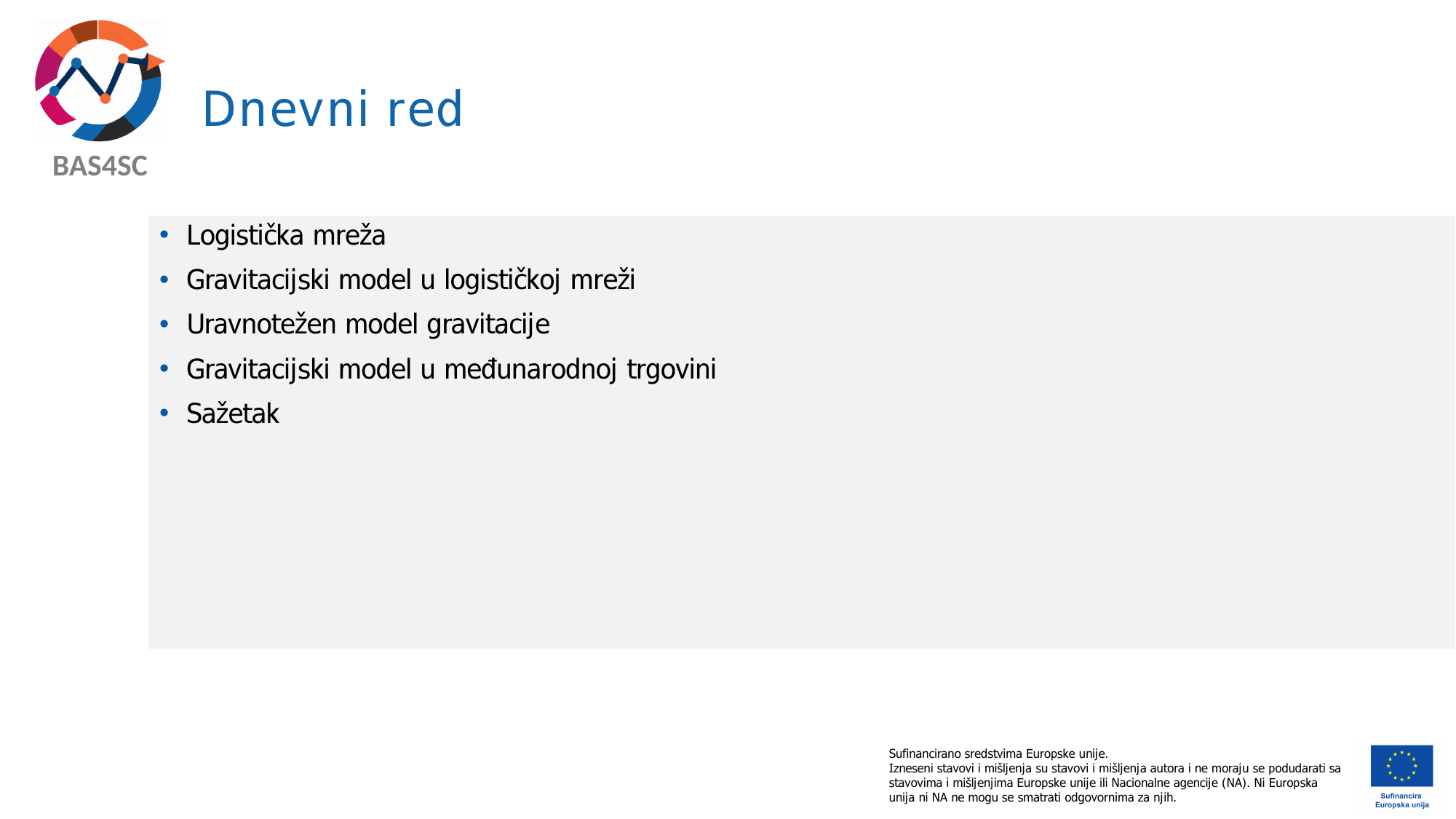

# Dnevni red
Logistička mreža
Gravitacijski model u logističkoj mreži
Uravnotežen model gravitacije
Gravitacijski model u međunarodnoj trgovini
Sažetak